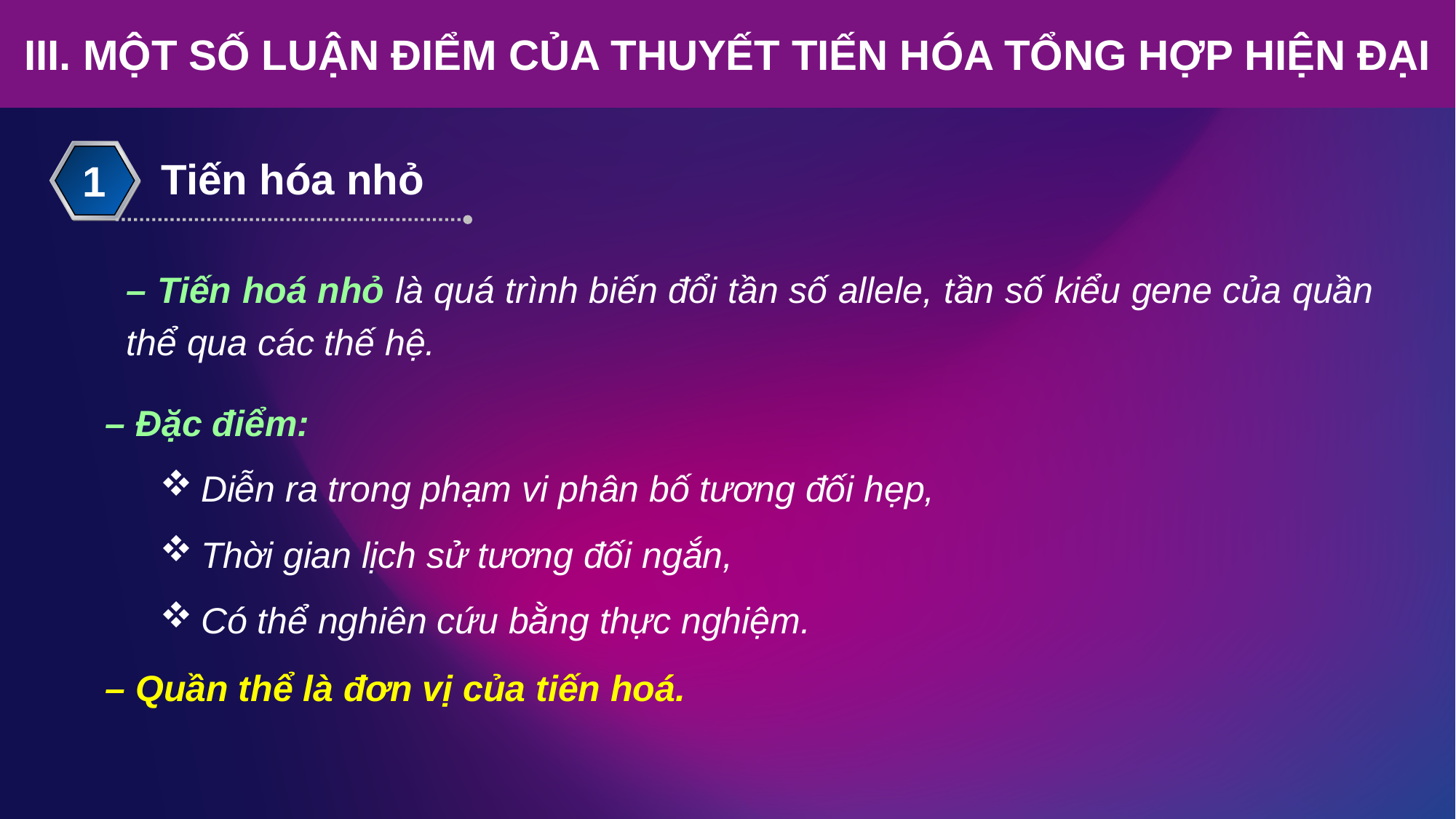

III. MỘT SỐ LUẬN ĐIỂM CỦA THUYẾT TIẾN HÓA TỔNG HỢP HIỆN ĐẠI

Tiến hóa nhỏ
1

– Tiến hoá nhỏ là quá trình biến đổi tần số allele, tần số kiểu gene của quần thể qua các thế hệ.
– Đặc điểm:
Diễn ra trong phạm vi phân bố tương đối hẹp,
Thời gian lịch sử tương đối ngắn,
Có thể nghiên cứu bằng thực nghiệm.
– Quần thể là đơn vị của tiến hoá.